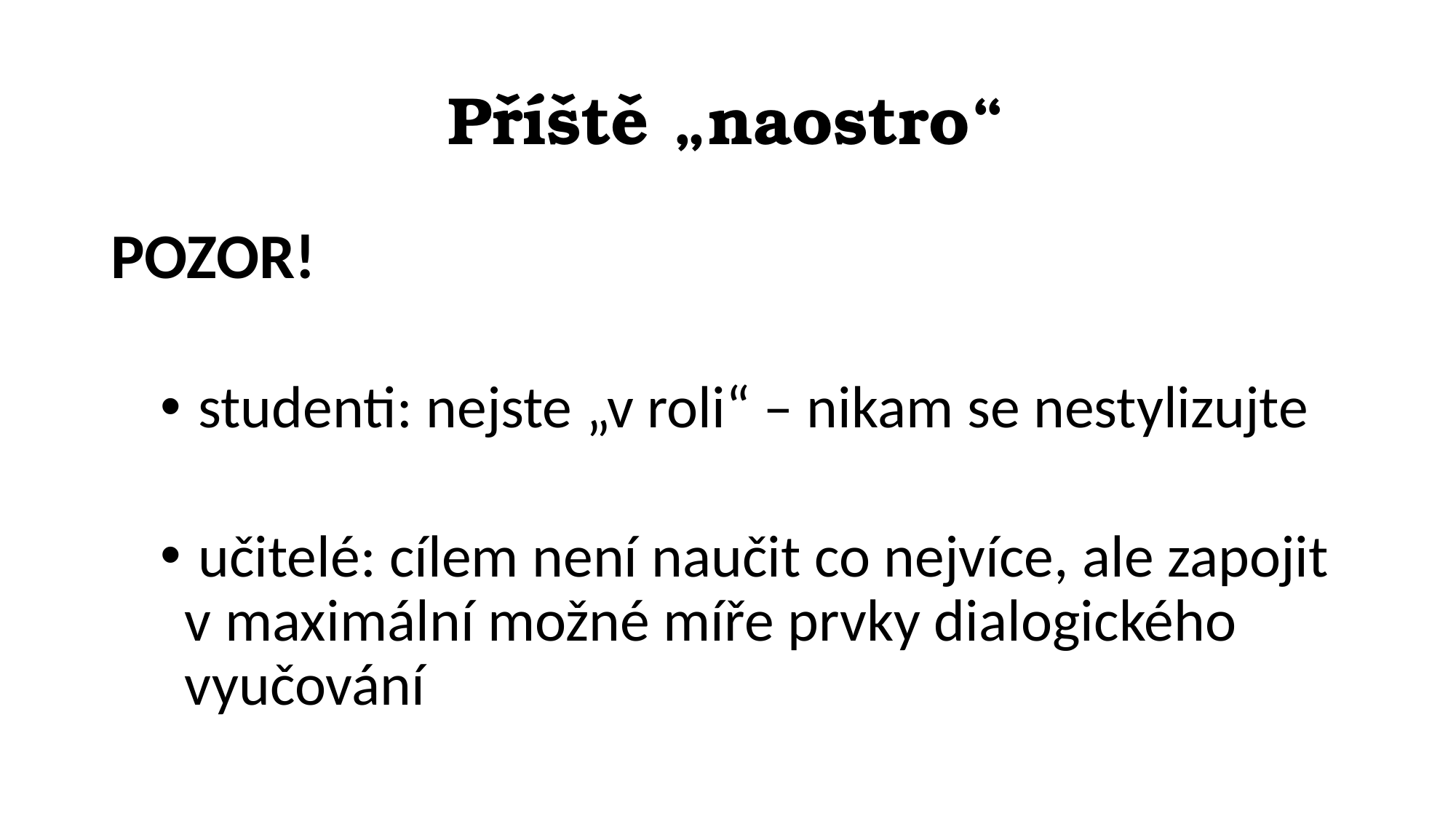

# Příště „naostro“
POZOR!

 studenti: nejste „v roli“ – nikam se nestylizujte

 učitelé: cílem není naučit co nejvíce, ale zapojit v maximální možné míře prvky dialogického vyučování